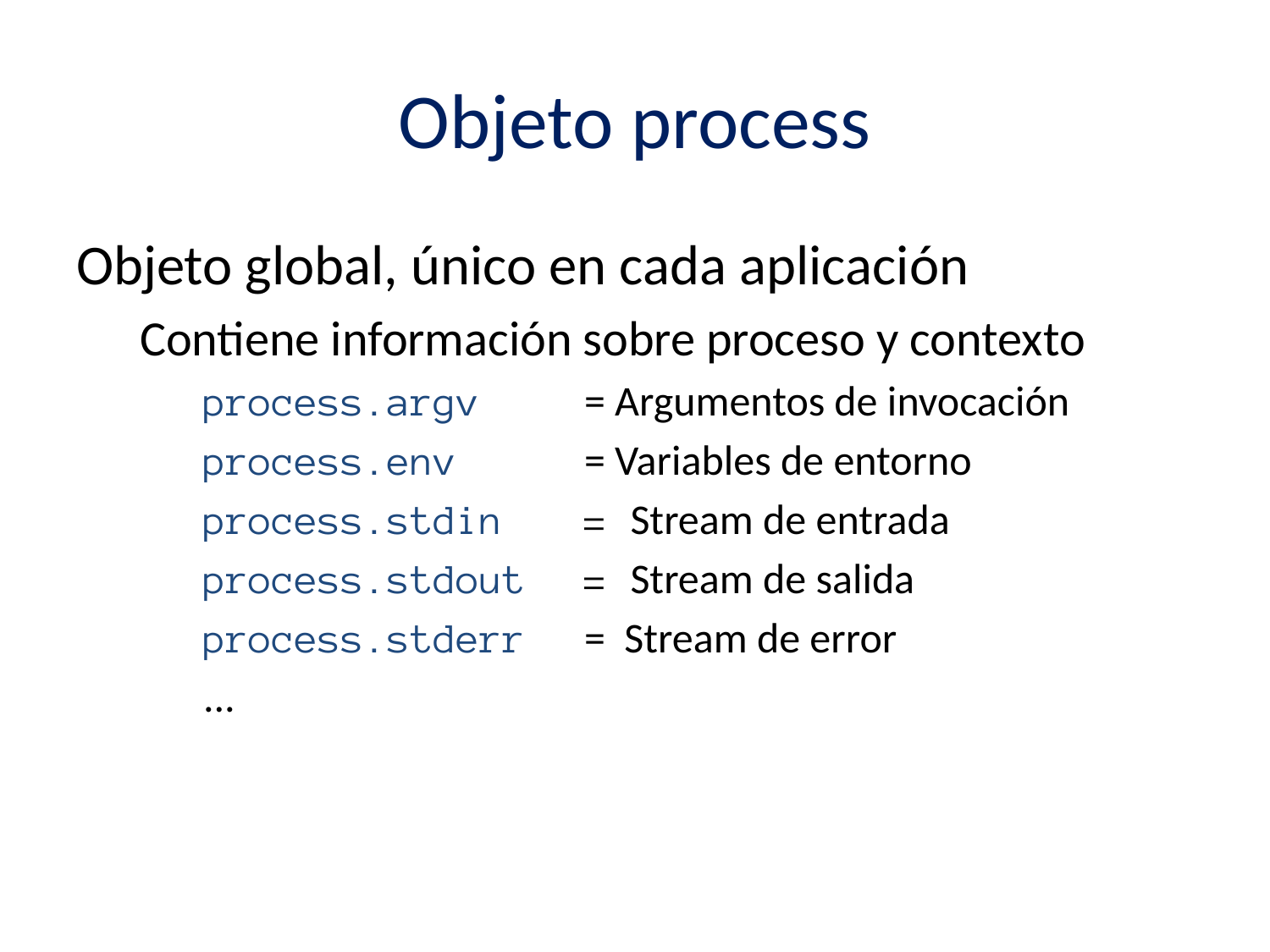

# Objeto process
Objeto global, único en cada aplicación
Contiene información sobre proceso y contexto
process.argv 	= Argumentos de invocación
process.env 	= Variables de entorno
process.stdin 	= Stream de entrada
process.stdout 	= Stream de salida
process.stderr 	=  Stream de error
...